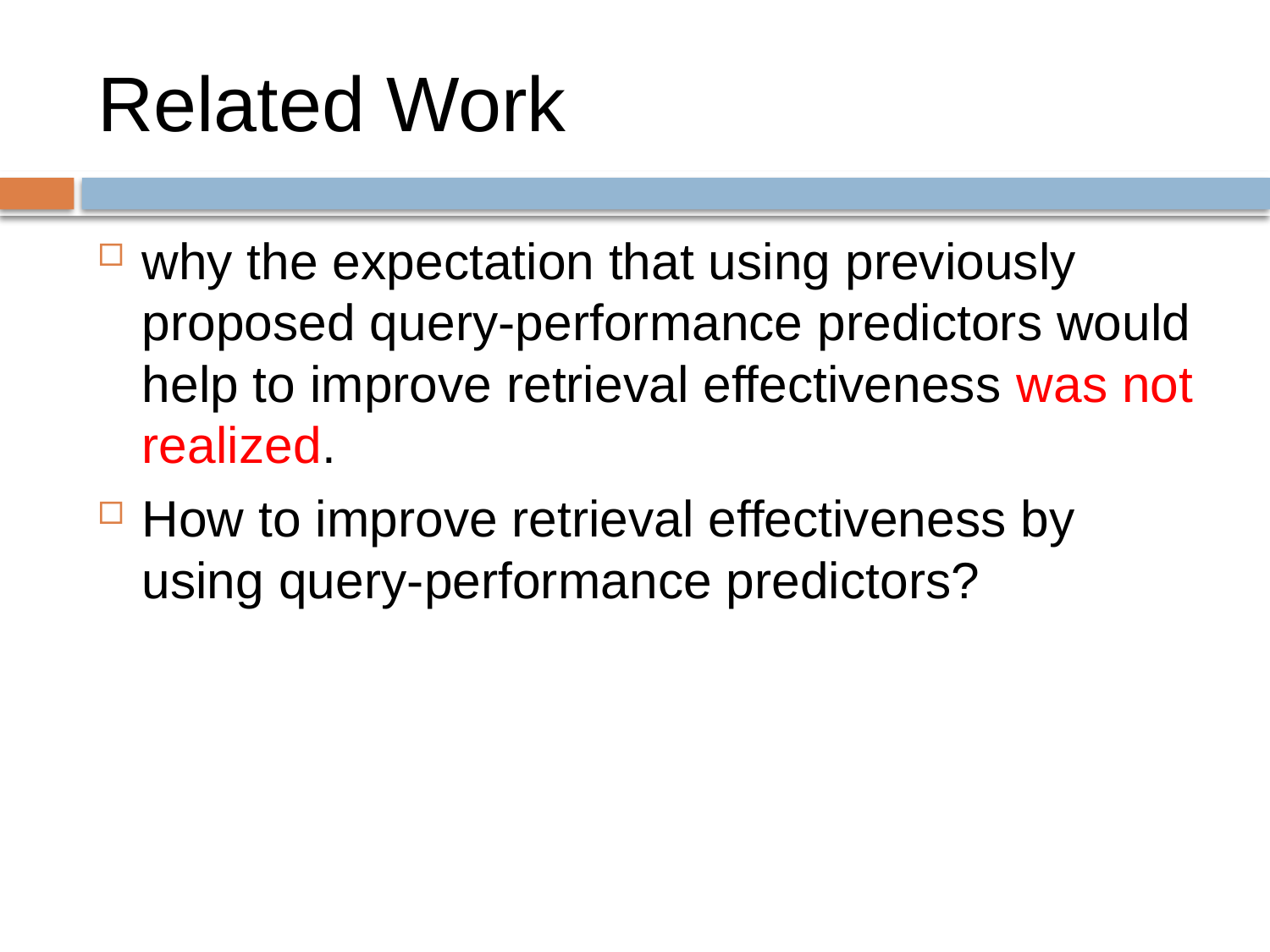

# Related Work
why the expectation that using previously proposed query-performance predictors would help to improve retrieval effectiveness was not realized.
How to improve retrieval effectiveness by using query-performance predictors?